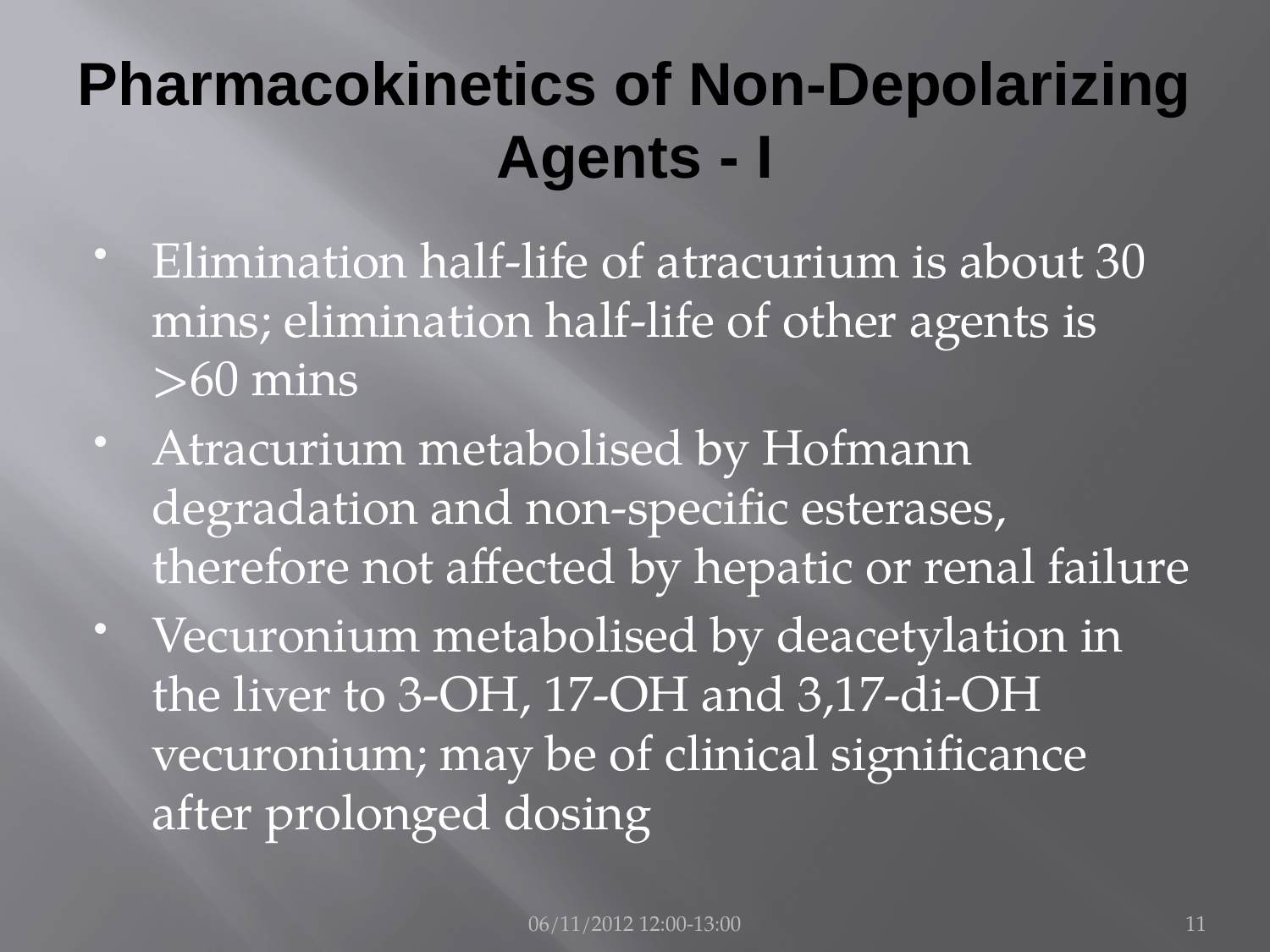

# Pharmacokinetics of Non-Depolarizing Agents - I
Elimination half-life of atracurium is about 30 mins; elimination half-life of other agents is >60 mins
Atracurium metabolised by Hofmann degradation and non-specific esterases, therefore not affected by hepatic or renal failure
Vecuronium metabolised by deacetylation in the liver to 3-OH, 17-OH and 3,17-di-OH vecuronium; may be of clinical significance after prolonged dosing
06/11/2012 12:00-13:00
11